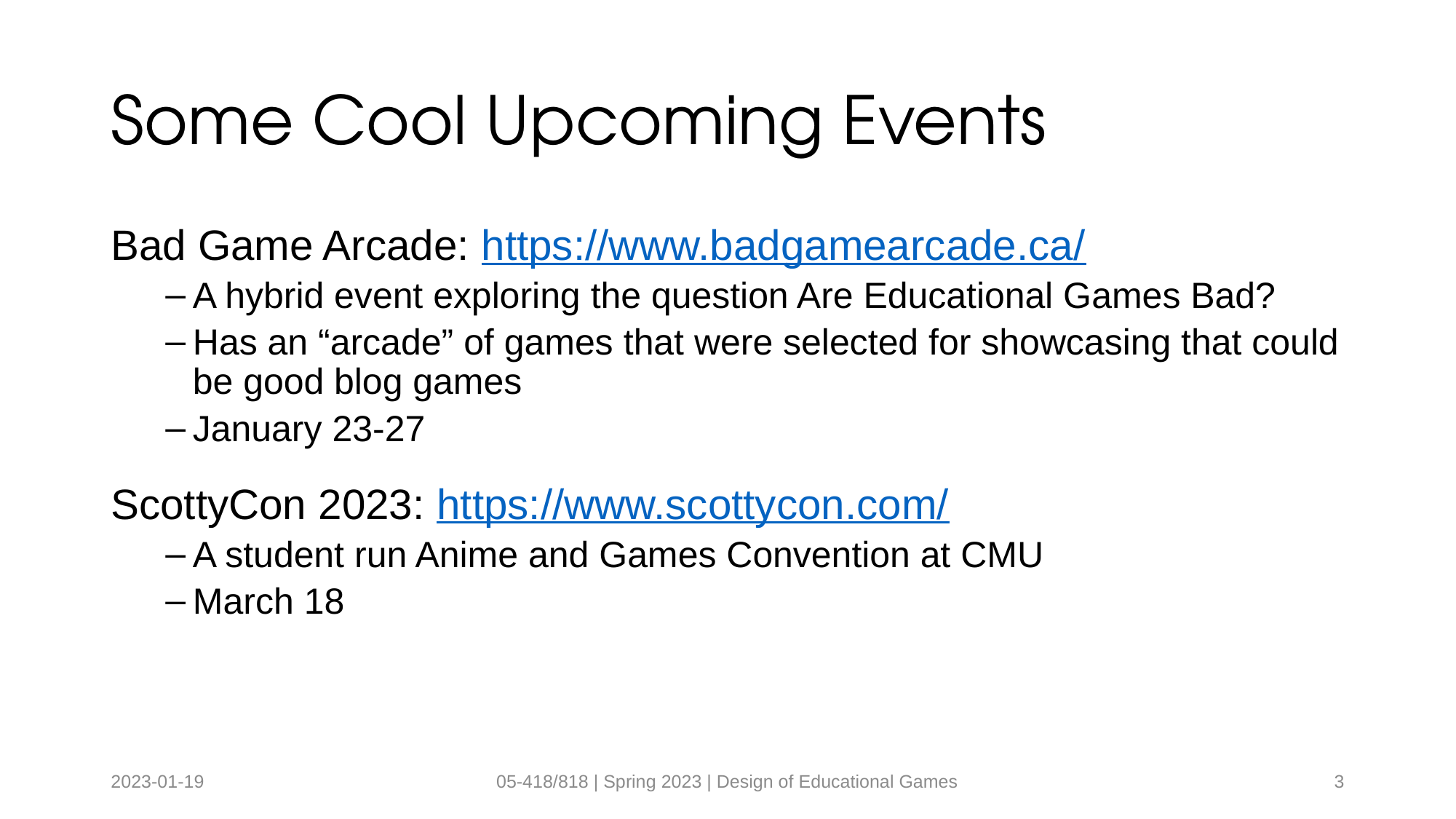

# Some Cool Upcoming Events
Bad Game Arcade: https://www.badgamearcade.ca/
A hybrid event exploring the question Are Educational Games Bad?
Has an “arcade” of games that were selected for showcasing that could be good blog games
January 23-27
ScottyCon 2023: https://www.scottycon.com/
A student run Anime and Games Convention at CMU
March 18

2023-01-19
05-418/818 | Spring 2023 | Design of Educational Games
3